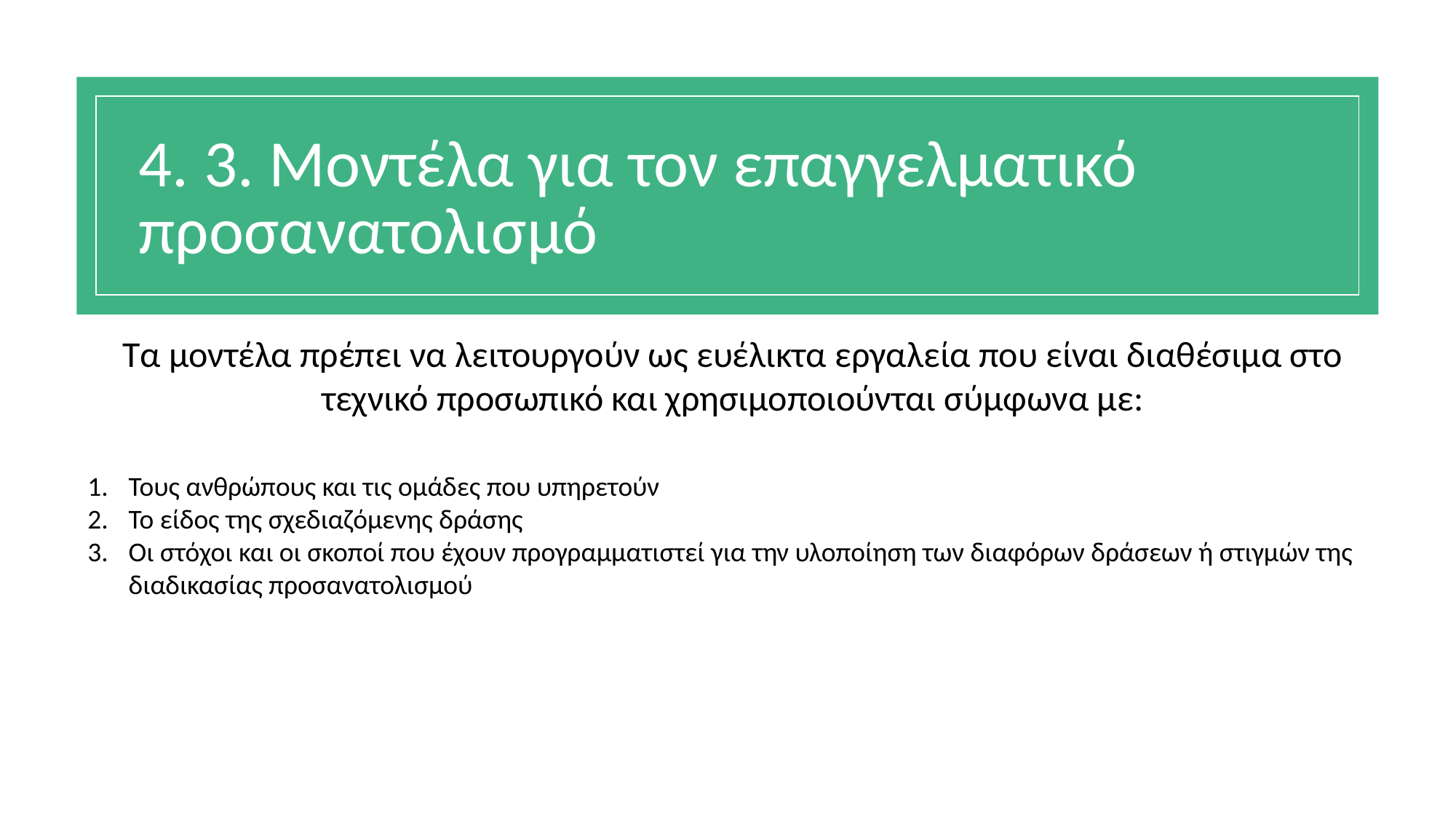

# 4. 3. Μοντέλα για τον επαγγελματικό προσανατολισμό
Τα μοντέλα πρέπει να λειτουργούν ως ευέλικτα εργαλεία που είναι διαθέσιμα στο τεχνικό προσωπικό και χρησιμοποιούνται σύμφωνα με:

Τους ανθρώπους και τις ομάδες που υπηρετούν
Το είδος της σχεδιαζόμενης δράσης
Οι στόχοι και οι σκοποί που έχουν προγραμματιστεί για την υλοποίηση των διαφόρων δράσεων ή στιγμών της διαδικασίας προσανατολισμού